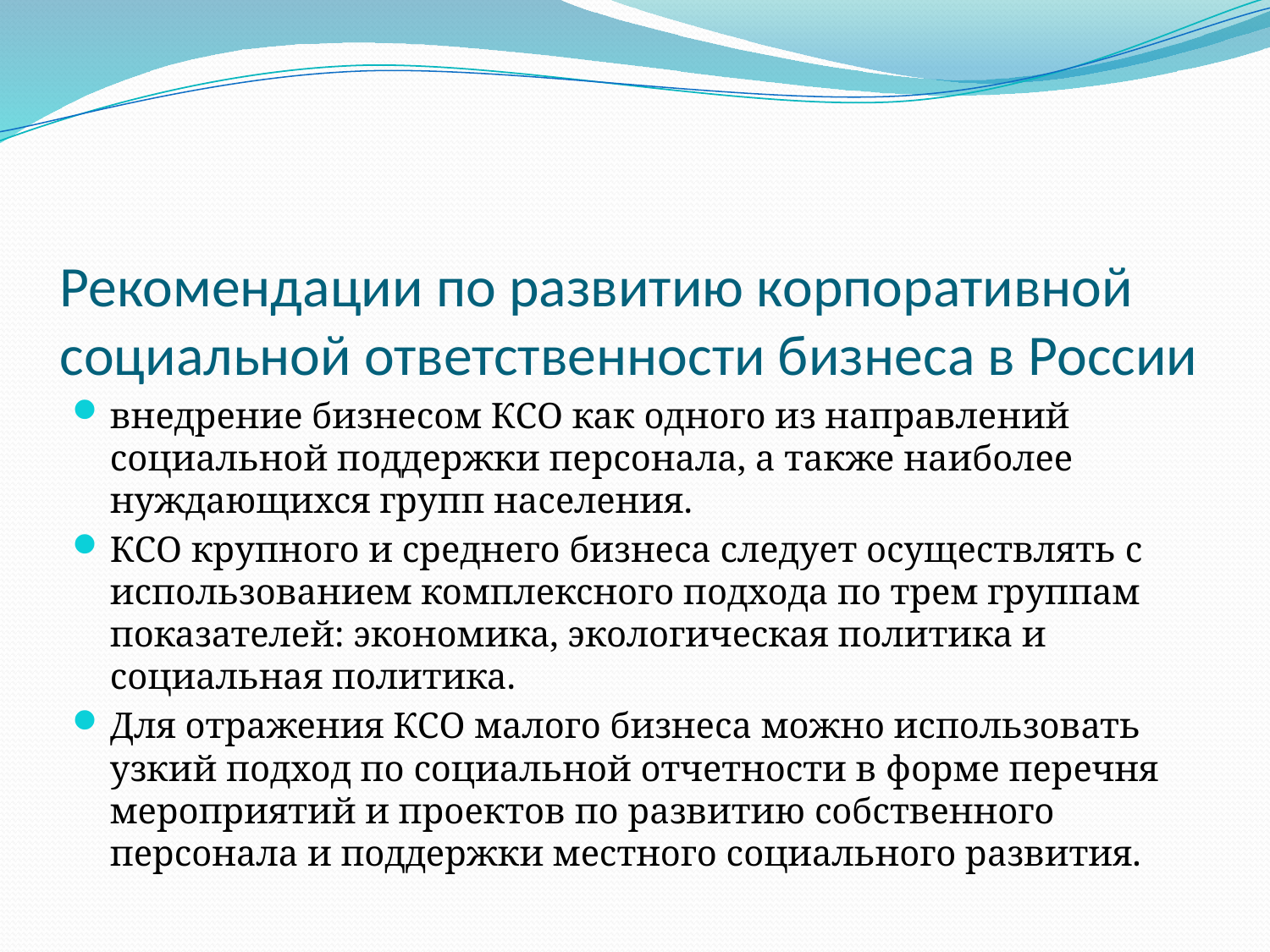

# Рекомендации по развитию корпоративной социальной ответственности бизнеса в России
внедрение бизнесом КСО как одного из направлений социальной поддержки персонала, а также наиболее нуждающихся групп населения.
КСО крупного и среднего бизнеса следует осуществлять с использованием комплексного подхода по трем группам показателей: экономика, экологическая политика и социальная политика.
Для отражения КСО малого бизнеса можно использовать узкий подход по социальной отчетности в форме перечня мероприятий и проектов по развитию собственного персонала и поддержки местного социального развития.